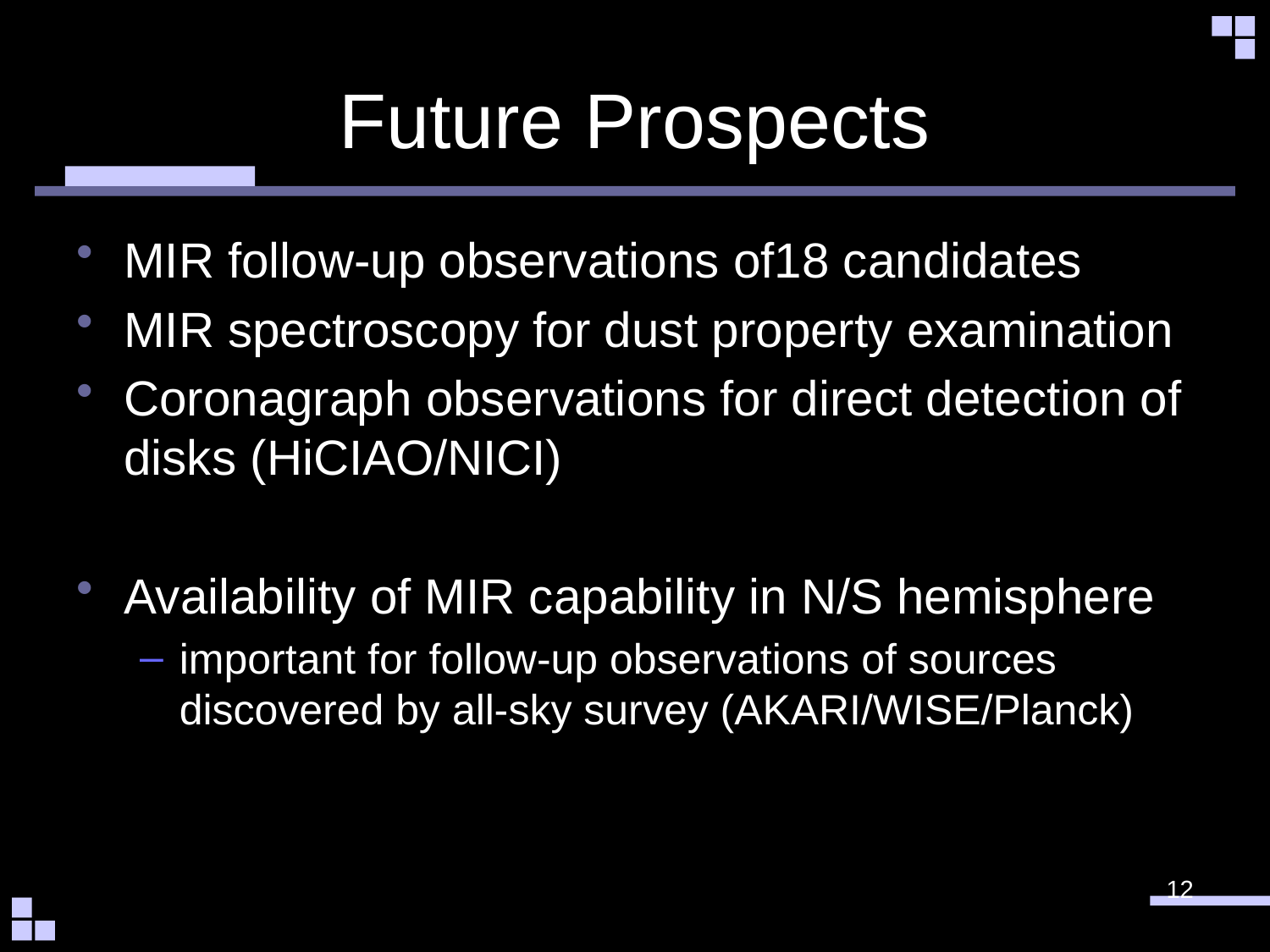

# Future Prospects
MIR follow-up observations of18 candidates
MIR spectroscopy for dust property examination
Coronagraph observations for direct detection of disks (HiCIAO/NICI)

Availability of MIR capability in N/S hemisphere
important for follow-up observations of sources discovered by all-sky survey (AKARI/WISE/Planck)
12